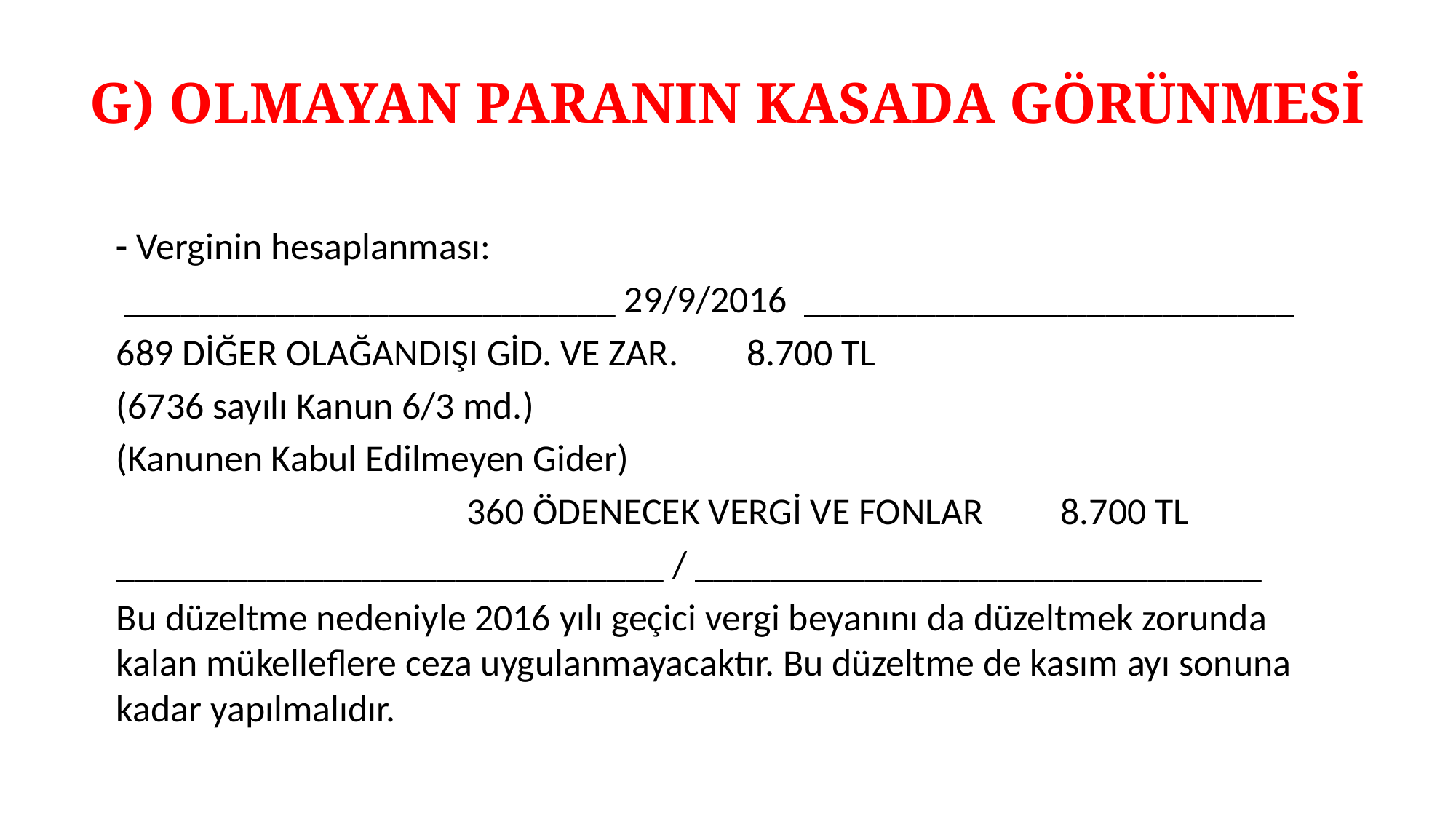

# G) OLMAYAN PARANIN KASADA GÖRÜNMESİ
- Verginin hesaplanması:
 __________________________ 29/9/2016  __________________________
689 DİĞER OLAĞANDIŞI GİD. VE ZAR.        8.700 TL
(6736 sayılı Kanun 6/3 md.)
(Kanunen Kabul Edilmeyen Gider)
                                         360 ÖDENECEK VERGİ VE FONLAR         8.700 TL
_____________________________ / ______________________________
Bu düzeltme nedeniyle 2016 yılı geçici vergi beyanını da düzeltmek zorunda kalan mükelleflere ceza uygulanmayacaktır. Bu düzeltme de kasım ayı sonuna kadar yapılmalıdır.